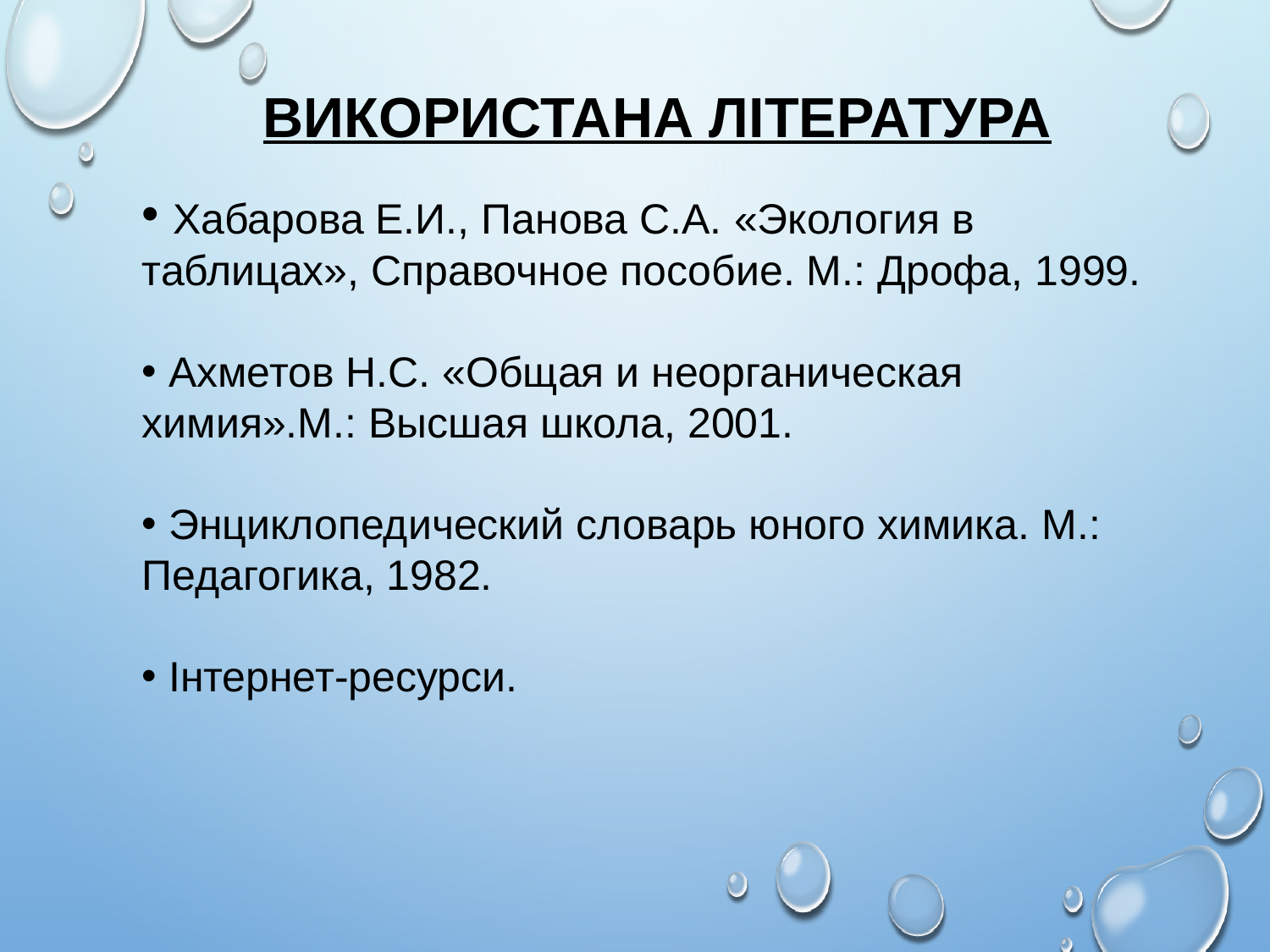

# Використана література
 Хабарова Е.И., Панова С.А. «Экология в таблицах», Справочное пособие. М.: Дрофа, 1999.

 Ахметов Н.С. «Общая и неорганическая химия».М.: Высшая школа, 2001.

 Энциклопедический словарь юного химика. М.: Педагогика, 1982.

 Інтернет-ресурси.